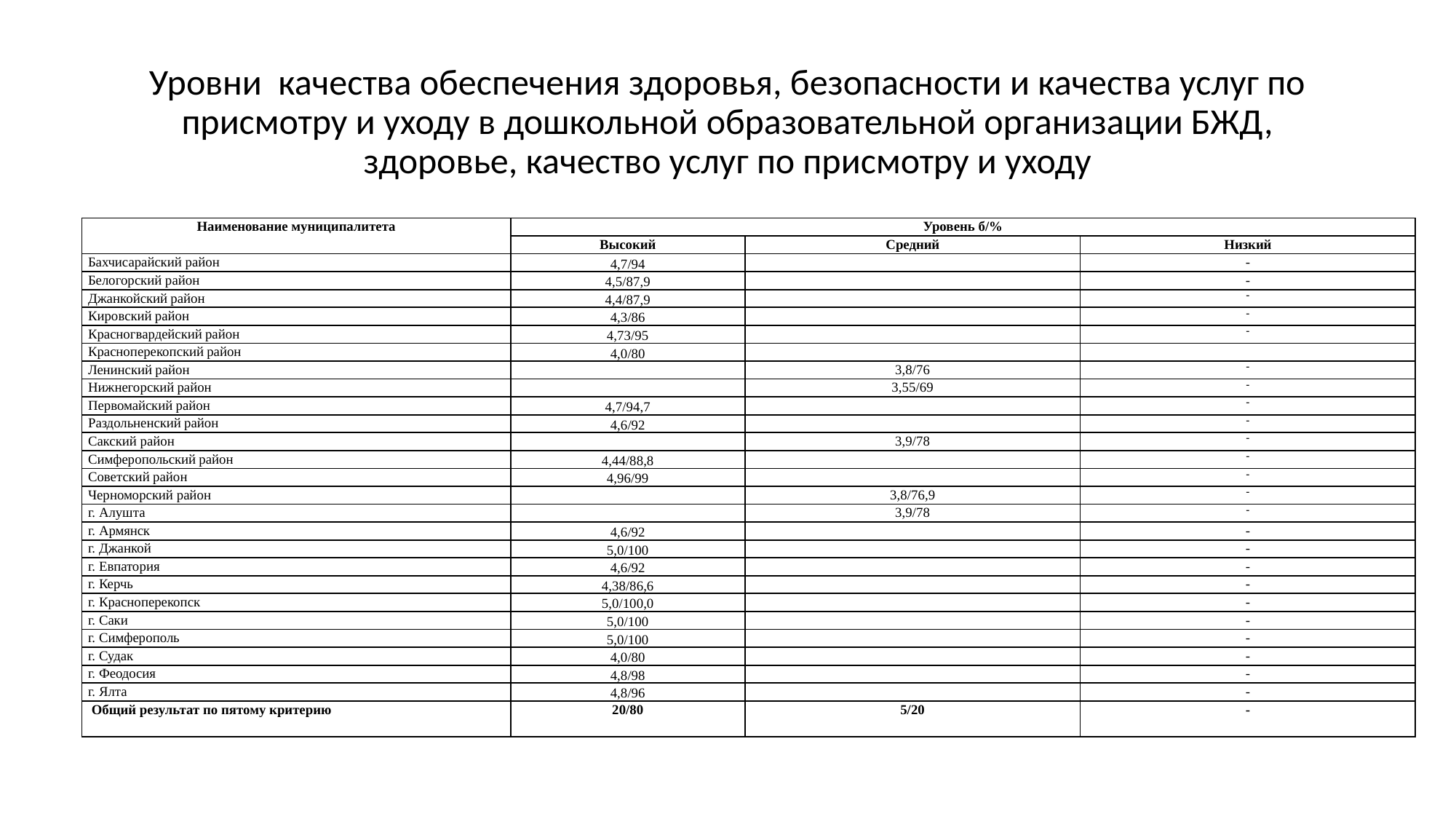

# Уровни  качества обеспечения здоровья, безопасности и качества услуг по присмотру и уходу в дошкольной образовательной организации БЖД, здоровье, качество услуг по присмотру и уходу
| Наименование муниципалитета | Уровень б/% |  |  |
| --- | --- | --- | --- |
|  | Высокий | Средний | Низкий |
| Бахчисарайский район | 4,7/94 |  | - |
| Белогорский район | 4,5/87,9 |  | - |
| Джанкойский район | 4,4/87,9 |  | - |
| Кировский район | 4,3/86 |  | - |
| Красногвардейский район | 4,73/95 |  | - |
| Красноперекопский район | 4,0/80 |  |  |
| Ленинский район |  | 3,8/76 | - |
| Нижнегорский район |  | 3,55/69 | - |
| Первомайский район | 4,7/94,7 |  | - |
| Раздольненский район | 4,6/92 |  | - |
| Сакский район |  | 3,9/78 | - |
| Симферопольский район | 4,44/88,8 |  | - |
| Советский район | 4,96/99 |  | - |
| Черноморский район |  | 3,8/76,9 | - |
| г. Алушта |  | 3,9/78 | - |
| г. Армянск | 4,6/92 |  | - |
| г. Джанкой | 5,0/100 |  | - |
| г. Евпатория | 4,6/92 |  | - |
| г. Керчь | 4,38/86,6 |  | - |
| г. Красноперекопск | 5,0/100,0 |  | - |
| г. Саки | 5,0/100 |  | - |
| г. Симферополь | 5,0/100 |  | - |
| г. Судак | 4,0/80 |  | - |
| г. Феодосия | 4,8/98 |  | - |
| г. Ялта | 4,8/96 |  | - |
| Общий результат по пятому критерию | 20/80 | 5/20 | - |